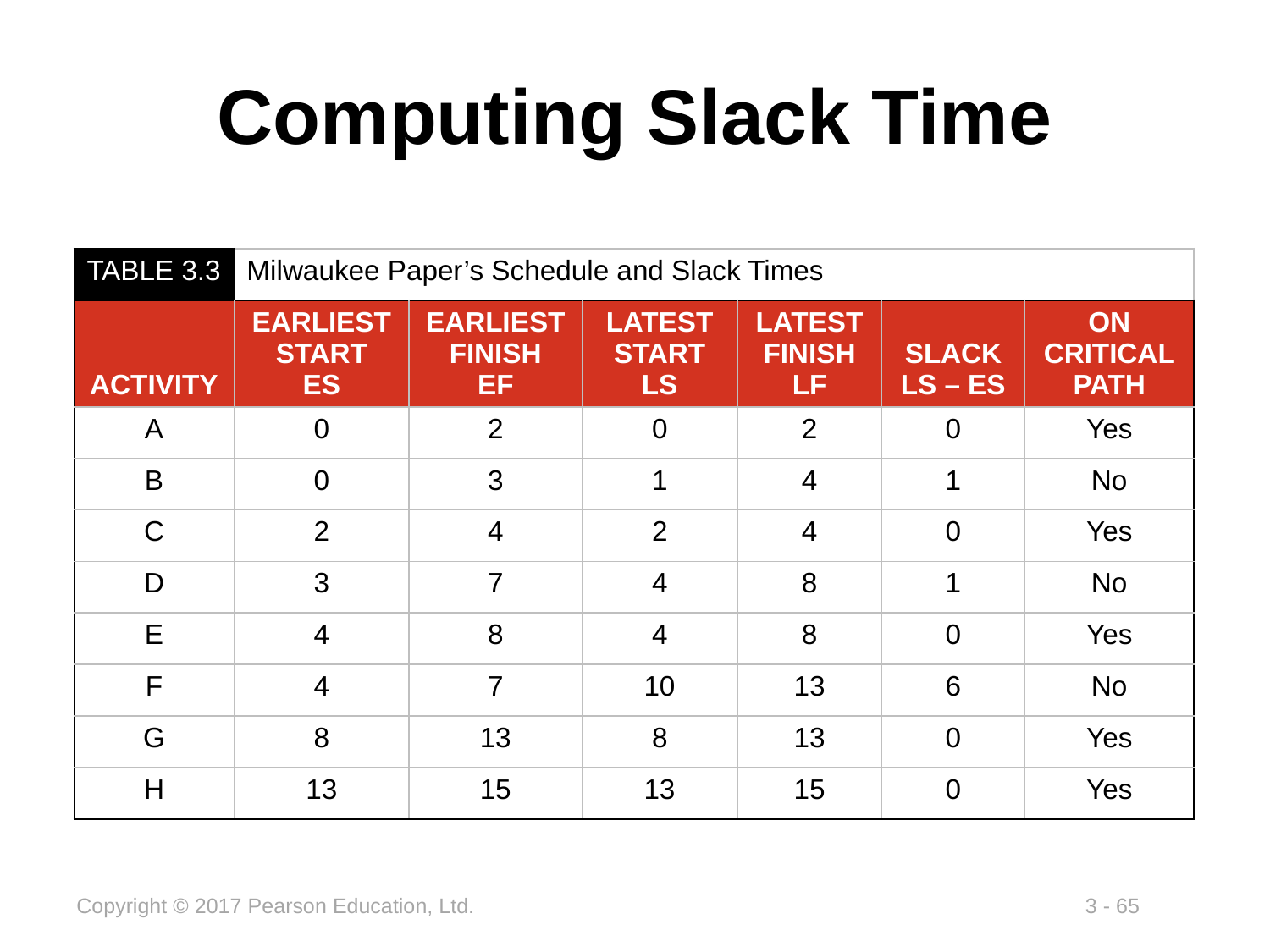

# Computing Slack Time
| TABLE 3.3 | Milwaukee Paper’s Schedule and Slack Times |  |  |  |  |  |
| --- | --- | --- | --- | --- | --- | --- |
| ACTIVITY | EARLIEST START ES | EARLIEST FINISH EF | LATEST START LS | LATEST FINISH LF | SLACK LS – ES | ON CRITICAL PATH |
| A | 0 | 2 | 0 | 2 | 0 | Yes |
| B | 0 | 3 | 1 | 4 | 1 | No |
| C | 2 | 4 | 2 | 4 | 0 | Yes |
| D | 3 | 7 | 4 | 8 | 1 | No |
| E | 4 | 8 | 4 | 8 | 0 | Yes |
| F | 4 | 7 | 10 | 13 | 6 | No |
| G | 8 | 13 | 8 | 13 | 0 | Yes |
| H | 13 | 15 | 13 | 15 | 0 | Yes |